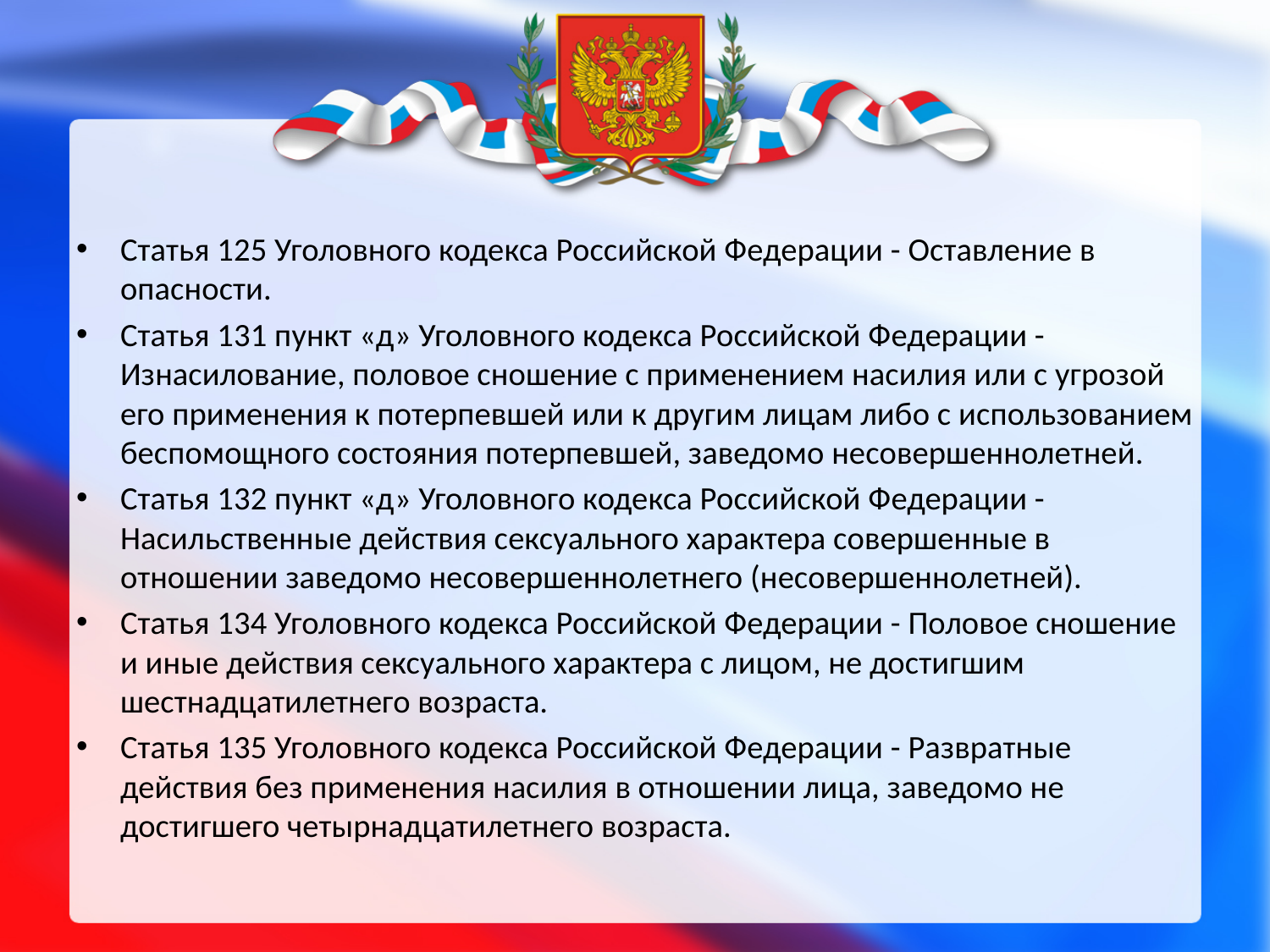

Статья 125 Уголовного кодекса Российской Федерации - Оставление в опасности.
Статья 131 пункт «д» Уголовного кодекса Российской Федерации - Изнасилование, половое сношение с применением насилия или с угрозой его применения к потерпевшей или к другим лицам либо с использованием беспомощного состояния потерпевшей, заведомо несовершеннолетней.
Статья 132 пункт «д» Уголовного кодекса Российской Федерации - Насильственные действия сексуального характера совершенные в отношении заведомо несовершеннолетнего (несовершеннолетней).
Статья 134 Уголовного кодекса Российской Федерации - Половое сношение и иные действия сексуального характера с лицом, не достигшим шестнадцатилетнего возраста.
Статья 135 Уголовного кодекса Российской Федерации - Развратные действия без применения насилия в отношении лица, заведомо не достигшего четырнадцатилетнего возраста.